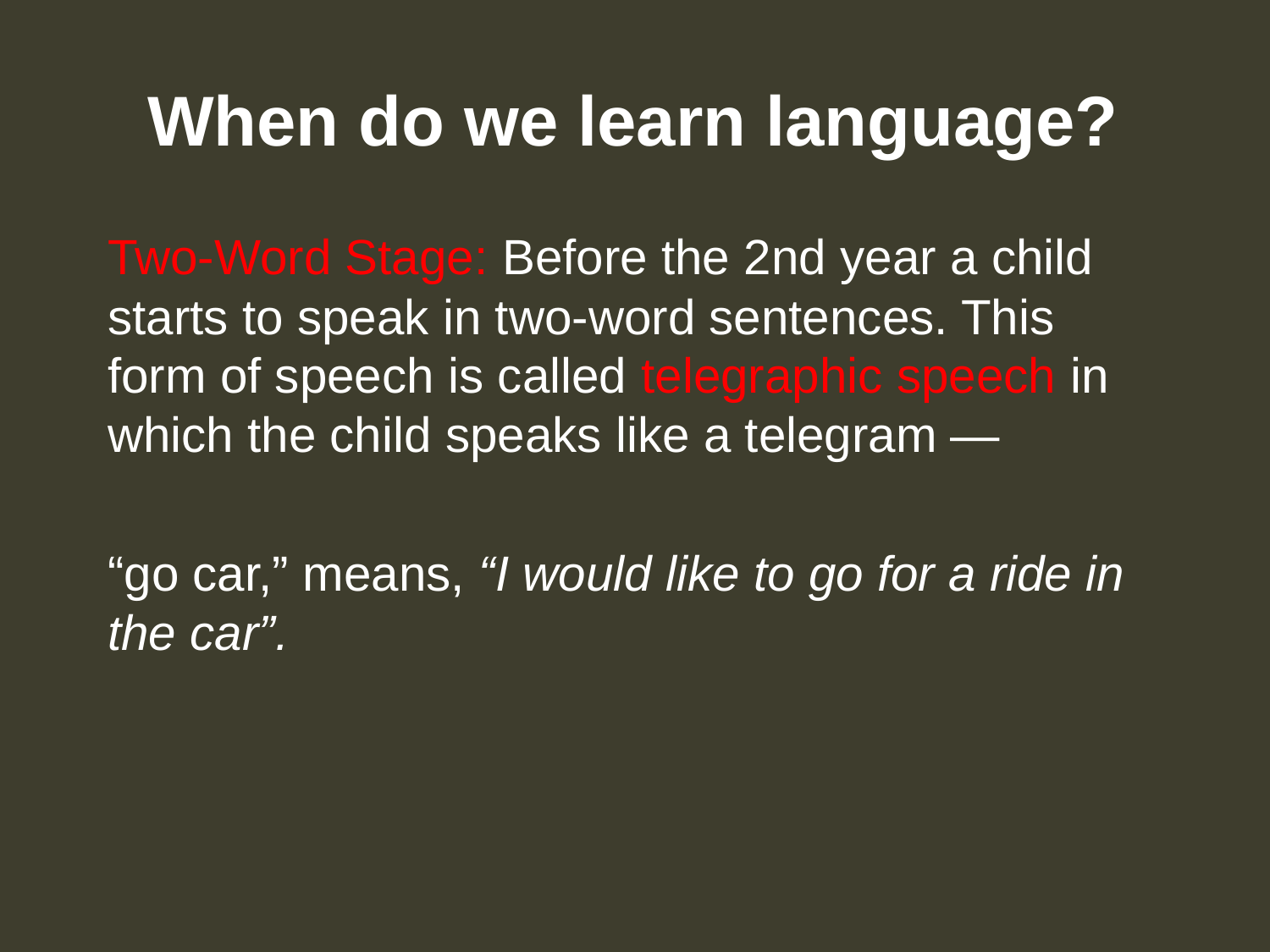

# When do we learn language?
Two-Word Stage: Before the 2nd year a child starts to speak in two-word sentences. This form of speech is called telegraphic speech in which the child speaks like a telegram —

“go car,” means, “I would like to go for a ride in the car”.